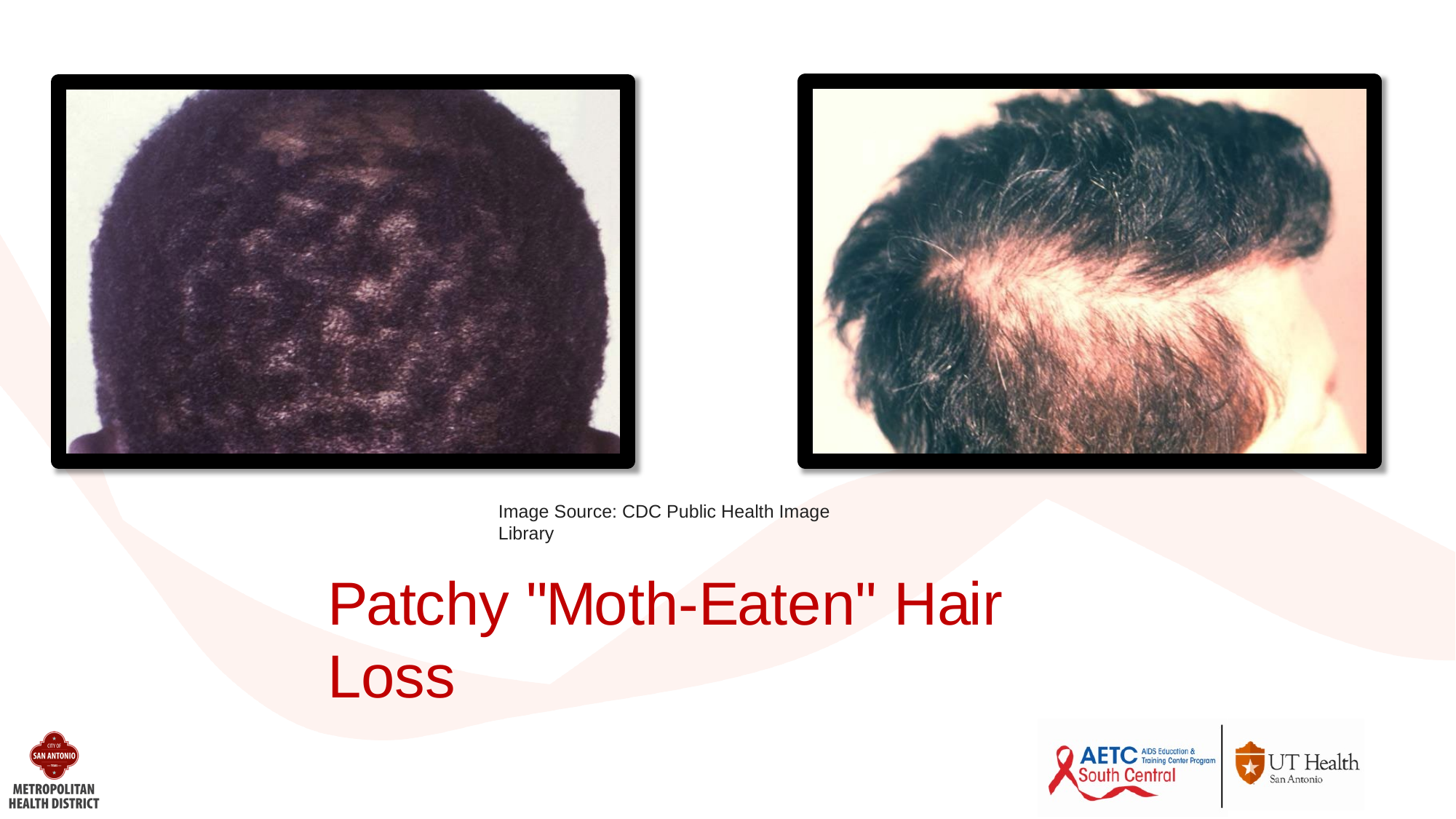

Image Source: CDC Public Health Image Library
Patchy "Moth-Eaten" Hair Loss